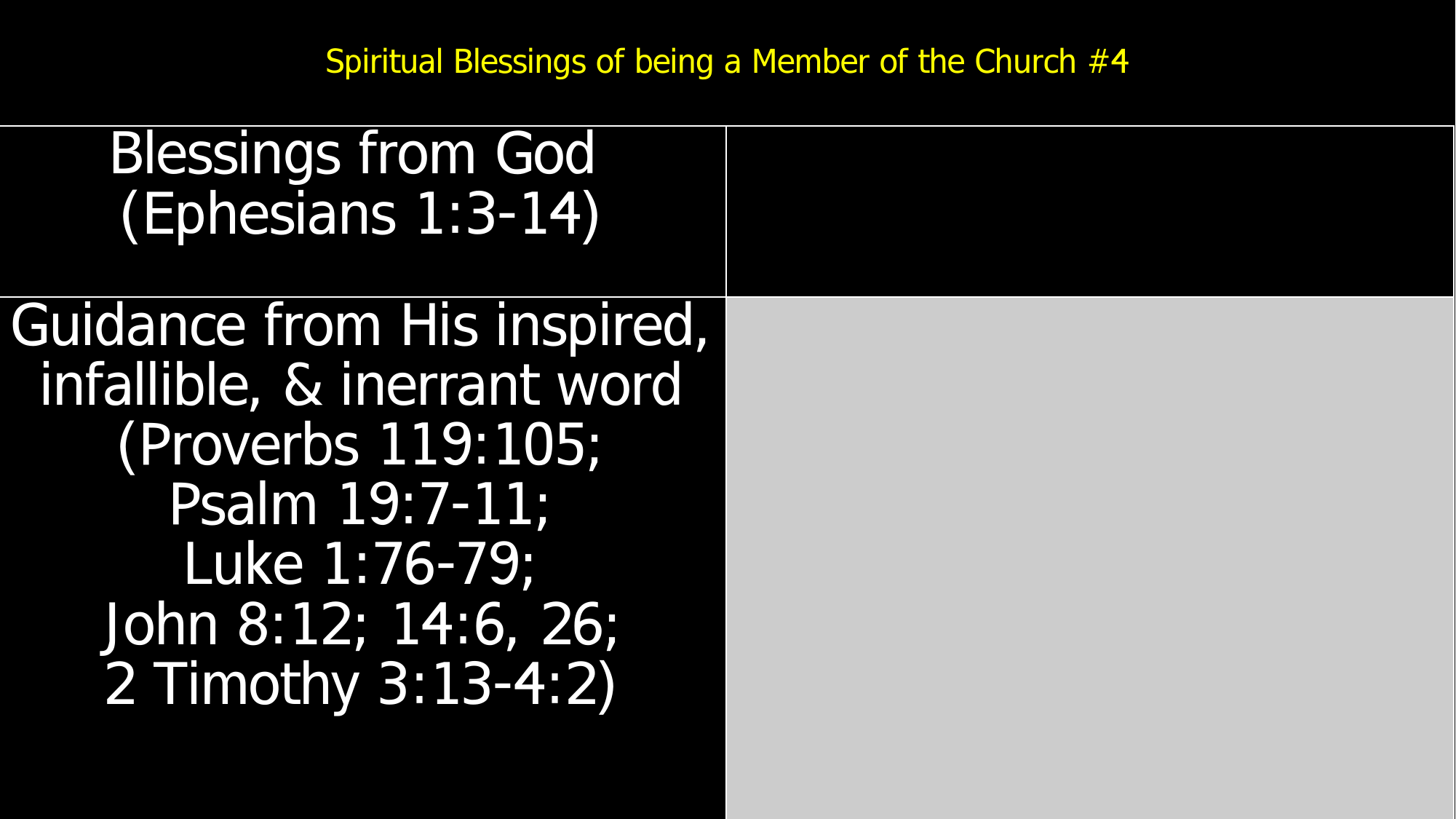

# Spiritual Blessings of being a Member of the Church #4
| Blessings from God (Ephesians 1:3-14) |  |
| --- | --- |
| Guidance from His inspired, infallible, & inerrant word (Proverbs 119:105; Psalm 19:7-11; Luke 1:76-79; John 8:12; 14:6, 26; 2 Timothy 3:13-4:2) |  |